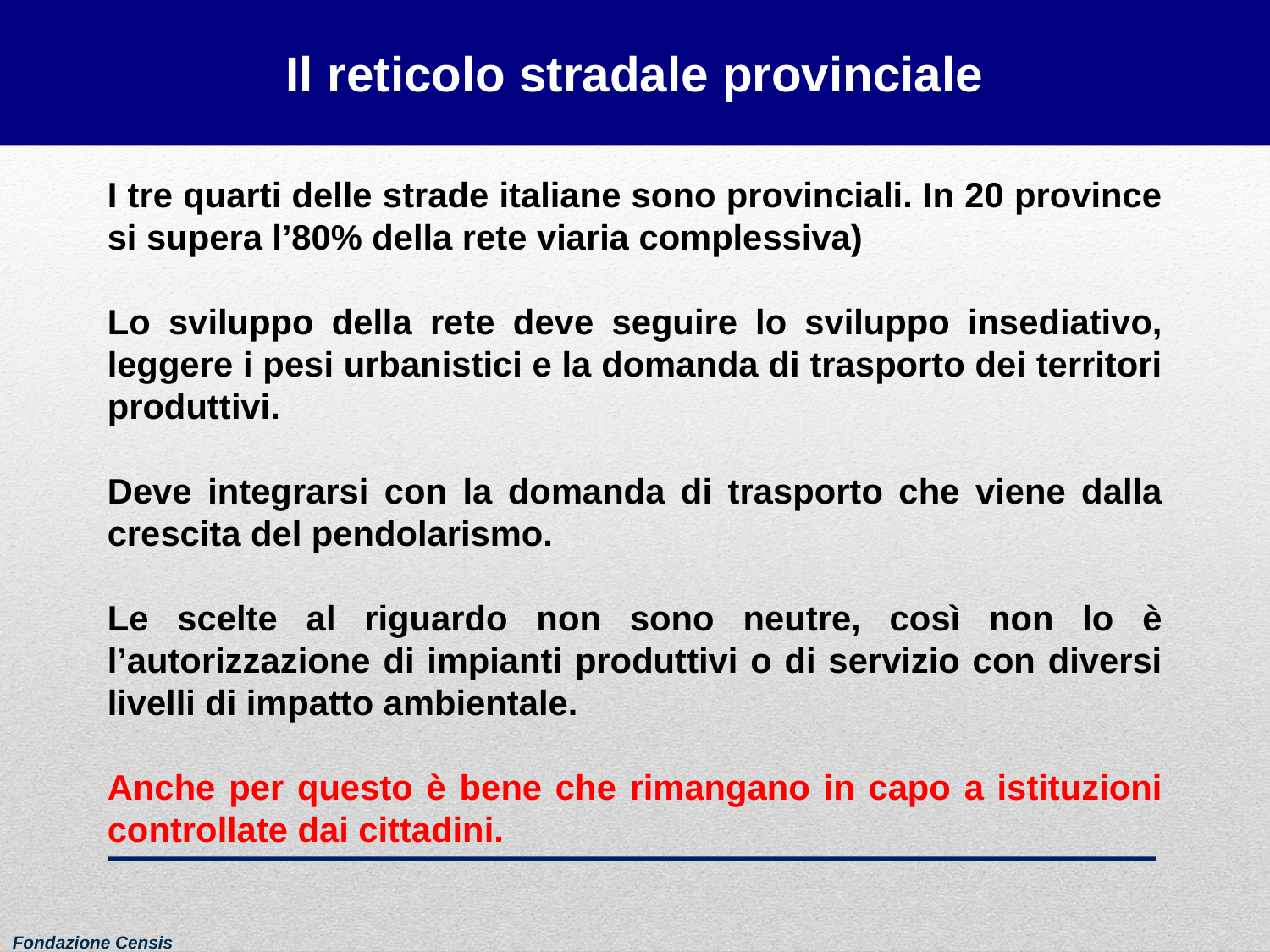

Il reticolo stradale provinciale
I tre quarti delle strade italiane sono provinciali. In 20 province si supera l’80% della rete viaria complessiva)

Lo sviluppo della rete deve seguire lo sviluppo insediativo, leggere i pesi urbanistici e la domanda di trasporto dei territori produttivi.

Deve integrarsi con la domanda di trasporto che viene dalla crescita del pendolarismo.

Le scelte al riguardo non sono neutre, così non lo è l’autorizzazione di impianti produttivi o di servizio con diversi livelli di impatto ambientale.

Anche per questo è bene che rimangano in capo a istituzioni controllate dai cittadini.
Fondazione Censis